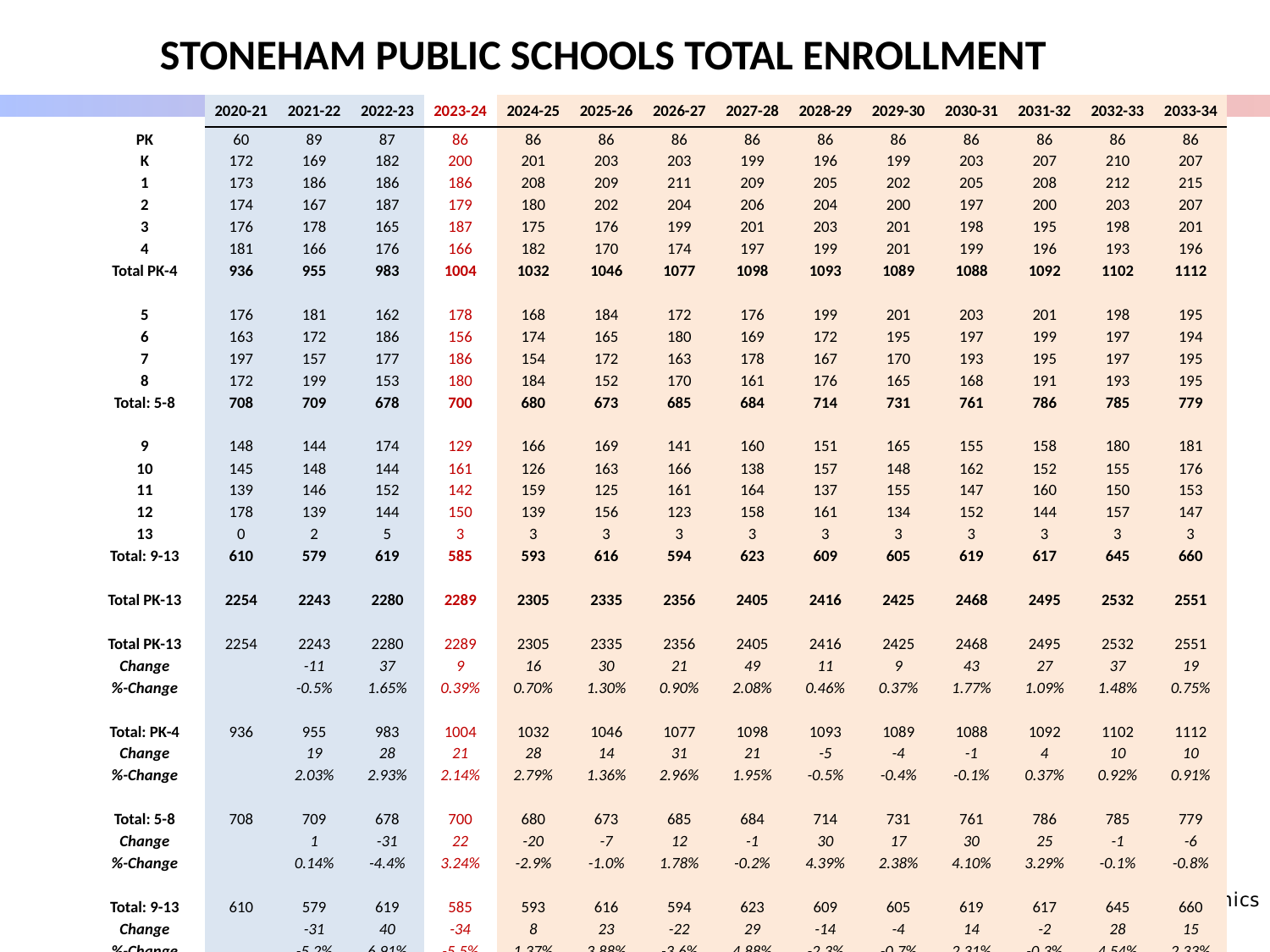

Stoneham Public Schools Total Enrollment
|  | 2020-21 | 2021-22 | 2022-23 | 2023-24 | 2024-25 | 2025-26 | 2026-27 | 2027-28 | 2028-29 | 2029-30 | 2030-31 | 2031-32 | 2032-33 | 2033-34 |
| --- | --- | --- | --- | --- | --- | --- | --- | --- | --- | --- | --- | --- | --- | --- |
| PK | 60 | 89 | 87 | 86 | 86 | 86 | 86 | 86 | 86 | 86 | 86 | 86 | 86 | 86 |
| K | 172 | 169 | 182 | 200 | 201 | 203 | 203 | 199 | 196 | 199 | 203 | 207 | 210 | 207 |
| 1 | 173 | 186 | 186 | 186 | 208 | 209 | 211 | 209 | 205 | 202 | 205 | 208 | 212 | 215 |
| 2 | 174 | 167 | 187 | 179 | 180 | 202 | 204 | 206 | 204 | 200 | 197 | 200 | 203 | 207 |
| 3 | 176 | 178 | 165 | 187 | 175 | 176 | 199 | 201 | 203 | 201 | 198 | 195 | 198 | 201 |
| 4 | 181 | 166 | 176 | 166 | 182 | 170 | 174 | 197 | 199 | 201 | 199 | 196 | 193 | 196 |
| Total PK-4 | 936 | 955 | 983 | 1004 | 1032 | 1046 | 1077 | 1098 | 1093 | 1089 | 1088 | 1092 | 1102 | 1112 |
|  |  |  |  |  |  |  |  |  |  |  |  |  |  |  |
| 5 | 176 | 181 | 162 | 178 | 168 | 184 | 172 | 176 | 199 | 201 | 203 | 201 | 198 | 195 |
| 6 | 163 | 172 | 186 | 156 | 174 | 165 | 180 | 169 | 172 | 195 | 197 | 199 | 197 | 194 |
| 7 | 197 | 157 | 177 | 186 | 154 | 172 | 163 | 178 | 167 | 170 | 193 | 195 | 197 | 195 |
| 8 | 172 | 199 | 153 | 180 | 184 | 152 | 170 | 161 | 176 | 165 | 168 | 191 | 193 | 195 |
| Total: 5-8 | 708 | 709 | 678 | 700 | 680 | 673 | 685 | 684 | 714 | 731 | 761 | 786 | 785 | 779 |
|  |  |  |  |  |  |  |  |  |  |  |  |  |  |  |
| 9 | 148 | 144 | 174 | 129 | 166 | 169 | 141 | 160 | 151 | 165 | 155 | 158 | 180 | 181 |
| 10 | 145 | 148 | 144 | 161 | 126 | 163 | 166 | 138 | 157 | 148 | 162 | 152 | 155 | 176 |
| 11 | 139 | 146 | 152 | 142 | 159 | 125 | 161 | 164 | 137 | 155 | 147 | 160 | 150 | 153 |
| 12 | 178 | 139 | 144 | 150 | 139 | 156 | 123 | 158 | 161 | 134 | 152 | 144 | 157 | 147 |
| 13 | 0 | 2 | 5 | 3 | 3 | 3 | 3 | 3 | 3 | 3 | 3 | 3 | 3 | 3 |
| Total: 9-13 | 610 | 579 | 619 | 585 | 593 | 616 | 594 | 623 | 609 | 605 | 619 | 617 | 645 | 660 |
|  |  |  |  |  |  |  |  |  |  |  |  |  |  |  |
| Total PK-13 | 2254 | 2243 | 2280 | 2289 | 2305 | 2335 | 2356 | 2405 | 2416 | 2425 | 2468 | 2495 | 2532 | 2551 |
|  |  |  |  |  |  |  |  |  |  |  |  |  |  |  |
| Total PK-13 | 2254 | 2243 | 2280 | 2289 | 2305 | 2335 | 2356 | 2405 | 2416 | 2425 | 2468 | 2495 | 2532 | 2551 |
| Change |  | -11 | 37 | 9 | 16 | 30 | 21 | 49 | 11 | 9 | 43 | 27 | 37 | 19 |
| %-Change |  | -0.5% | 1.65% | 0.39% | 0.70% | 1.30% | 0.90% | 2.08% | 0.46% | 0.37% | 1.77% | 1.09% | 1.48% | 0.75% |
|  |  |  |  |  |  |  |  |  |  |  |  |  |  |  |
| Total: PK-4 | 936 | 955 | 983 | 1004 | 1032 | 1046 | 1077 | 1098 | 1093 | 1089 | 1088 | 1092 | 1102 | 1112 |
| Change |  | 19 | 28 | 21 | 28 | 14 | 31 | 21 | -5 | -4 | -1 | 4 | 10 | 10 |
| %-Change |  | 2.03% | 2.93% | 2.14% | 2.79% | 1.36% | 2.96% | 1.95% | -0.5% | -0.4% | -0.1% | 0.37% | 0.92% | 0.91% |
|  |  |  |  |  |  |  |  |  |  |  |  |  |  |  |
| Total: 5-8 | 708 | 709 | 678 | 700 | 680 | 673 | 685 | 684 | 714 | 731 | 761 | 786 | 785 | 779 |
| Change |  | 1 | -31 | 22 | -20 | -7 | 12 | -1 | 30 | 17 | 30 | 25 | -1 | -6 |
| %-Change |  | 0.14% | -4.4% | 3.24% | -2.9% | -1.0% | 1.78% | -0.2% | 4.39% | 2.38% | 4.10% | 3.29% | -0.1% | -0.8% |
|  |  |  |  |  |  |  |  |  |  |  |  |  |  |  |
| Total: 9-13 | 610 | 579 | 619 | 585 | 593 | 616 | 594 | 623 | 609 | 605 | 619 | 617 | 645 | 660 |
| Change |  | -31 | 40 | -34 | 8 | 23 | -22 | 29 | -14 | -4 | 14 | -2 | 28 | 15 |
| %-Change |  | -5.2% | 6.91% | -5.5% | 1.37% | 3.88% | -3.6% | 4.88% | -2.3% | -0.7% | 2.31% | -0.3% | 4.54% | 2.33% |